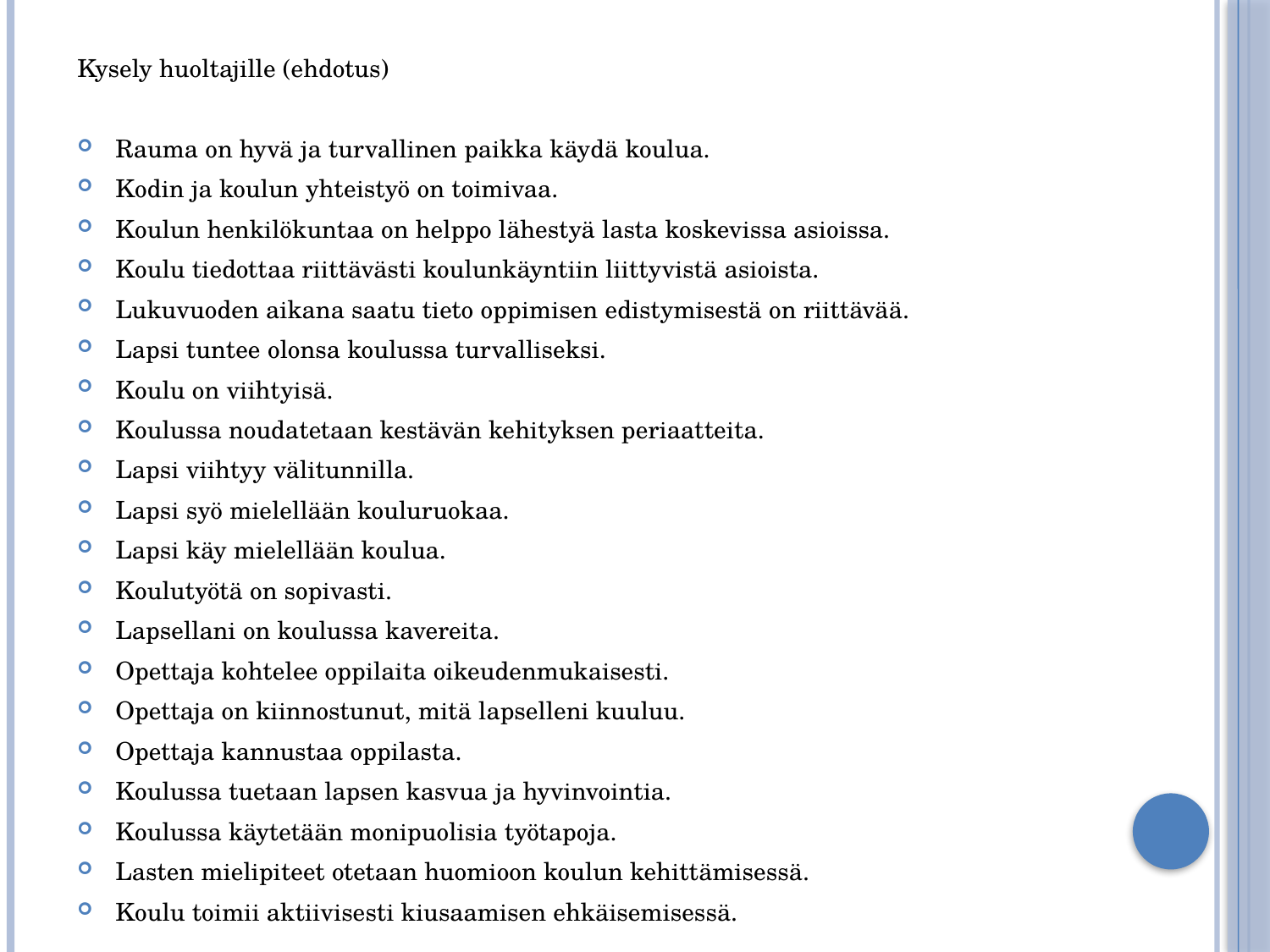

Kysely huoltajille (ehdotus)

Rauma on hyvä ja turvallinen paikka käydä koulua.
Kodin ja koulun yhteistyö on toimivaa.
Koulun henkilökuntaa on helppo lähestyä lasta koskevissa asioissa.
Koulu tiedottaa riittävästi koulunkäyntiin liittyvistä asioista.
Lukuvuoden aikana saatu tieto oppimisen edistymisestä on riittävää.
Lapsi tuntee olonsa koulussa turvalliseksi.
Koulu on viihtyisä.
Koulussa noudatetaan kestävän kehityksen periaatteita.
Lapsi viihtyy välitunnilla.
Lapsi syö mielellään kouluruokaa.
Lapsi käy mielellään koulua.
Koulutyötä on sopivasti.
Lapsellani on koulussa kavereita.
Opettaja kohtelee oppilaita oikeudenmukaisesti.
Opettaja on kiinnostunut, mitä lapselleni kuuluu.
Opettaja kannustaa oppilasta.
Koulussa tuetaan lapsen kasvua ja hyvinvointia.
Koulussa käytetään monipuolisia työtapoja.
Lasten mielipiteet otetaan huomioon koulun kehittämisessä.
Koulu toimii aktiivisesti kiusaamisen ehkäisemisessä.